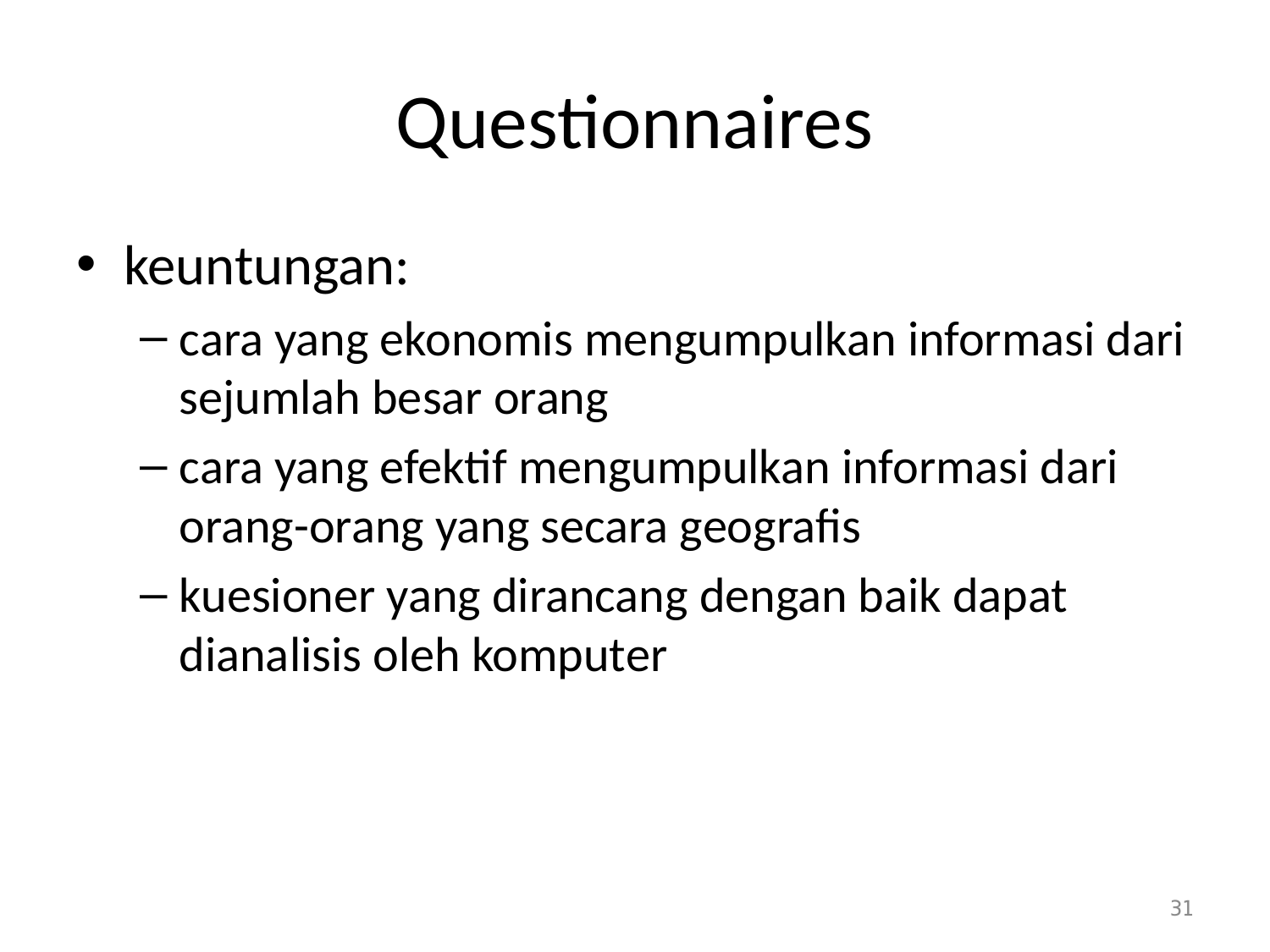

# Questionnaires
keuntungan:
cara yang ekonomis mengumpulkan informasi dari sejumlah besar orang
cara yang efektif mengumpulkan informasi dari orang-orang yang secara geografis
kuesioner yang dirancang dengan baik dapat dianalisis oleh komputer
31